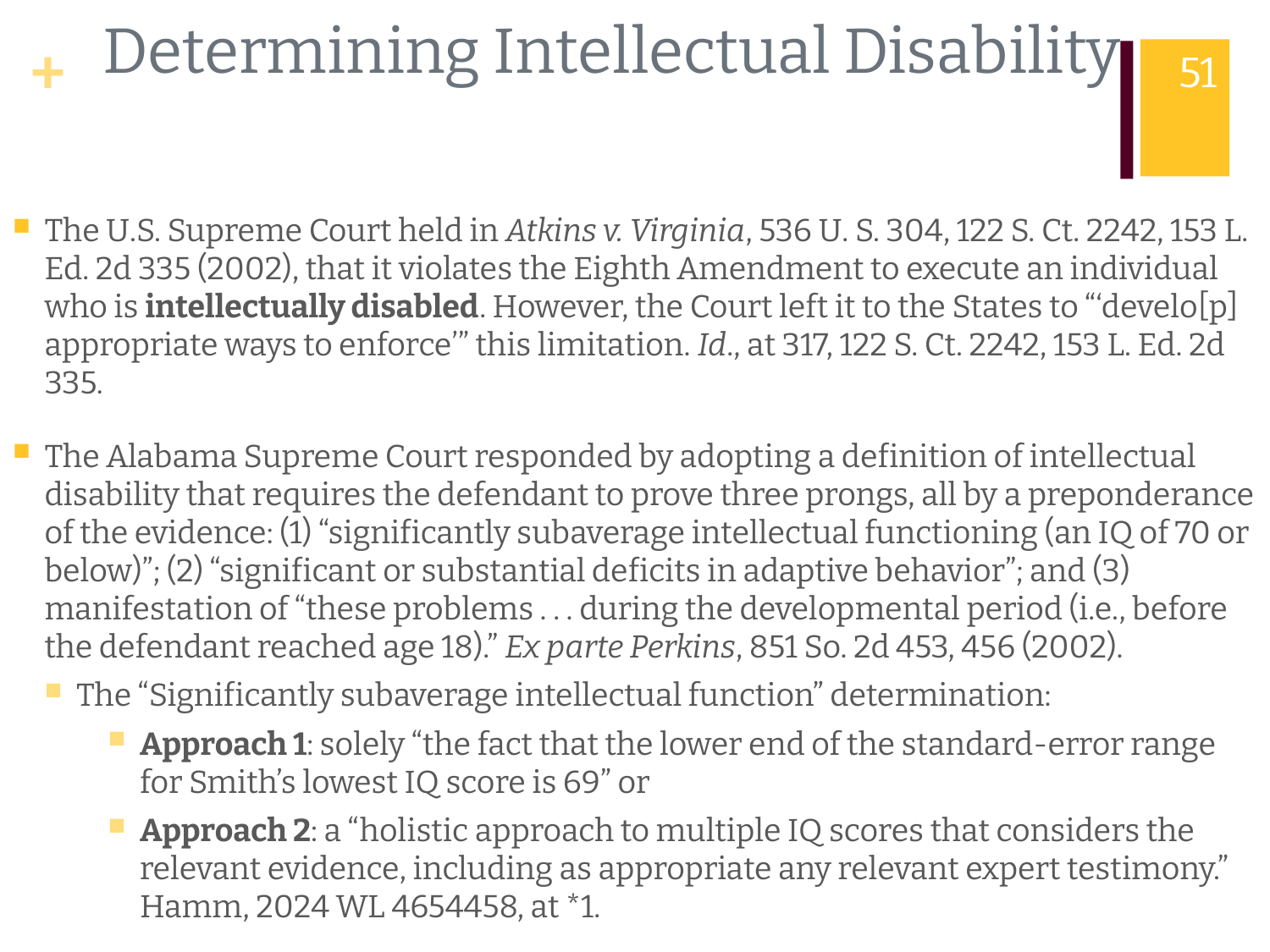

# Determining Intellectual Disability
51

The U.S. Supreme Court held in Atkins v. Virginia, 536 U. S. 304, 122 S. Ct. 2242, 153 L. Ed. 2d 335 (2002), that it violates the Eighth Amendment to execute an individual who is intellectually disabled. However, the Court left it to the States to “‘develo[p] appropriate ways to enforce’” this limitation. Id., at 317, 122 S. Ct. 2242, 153 L. Ed. 2d 335.
The Alabama Supreme Court responded by adopting a definition of intellectual disability that requires the defendant to prove three prongs, all by a preponderance of the evidence: (1) “significantly subaverage intellectual functioning (an IQ of 70 or below)”; (2) “significant or substantial deficits in adaptive behavior”; and (3) manifestation of “these problems . . . during the developmental period (i.e., before the defendant reached age 18).” Ex parte Perkins, 851 So. 2d 453, 456 (2002).
The “Significantly subaverage intellectual function” determination:
Approach 1: solely “the fact that the lower end of the standard-error range for Smith’s lowest IQ score is 69” or
Approach 2: a “holistic approach to multiple IQ scores that considers the relevant evidence, including as appropriate any relevant expert testimony.”  Hamm, 2024 WL 4654458, at *1.